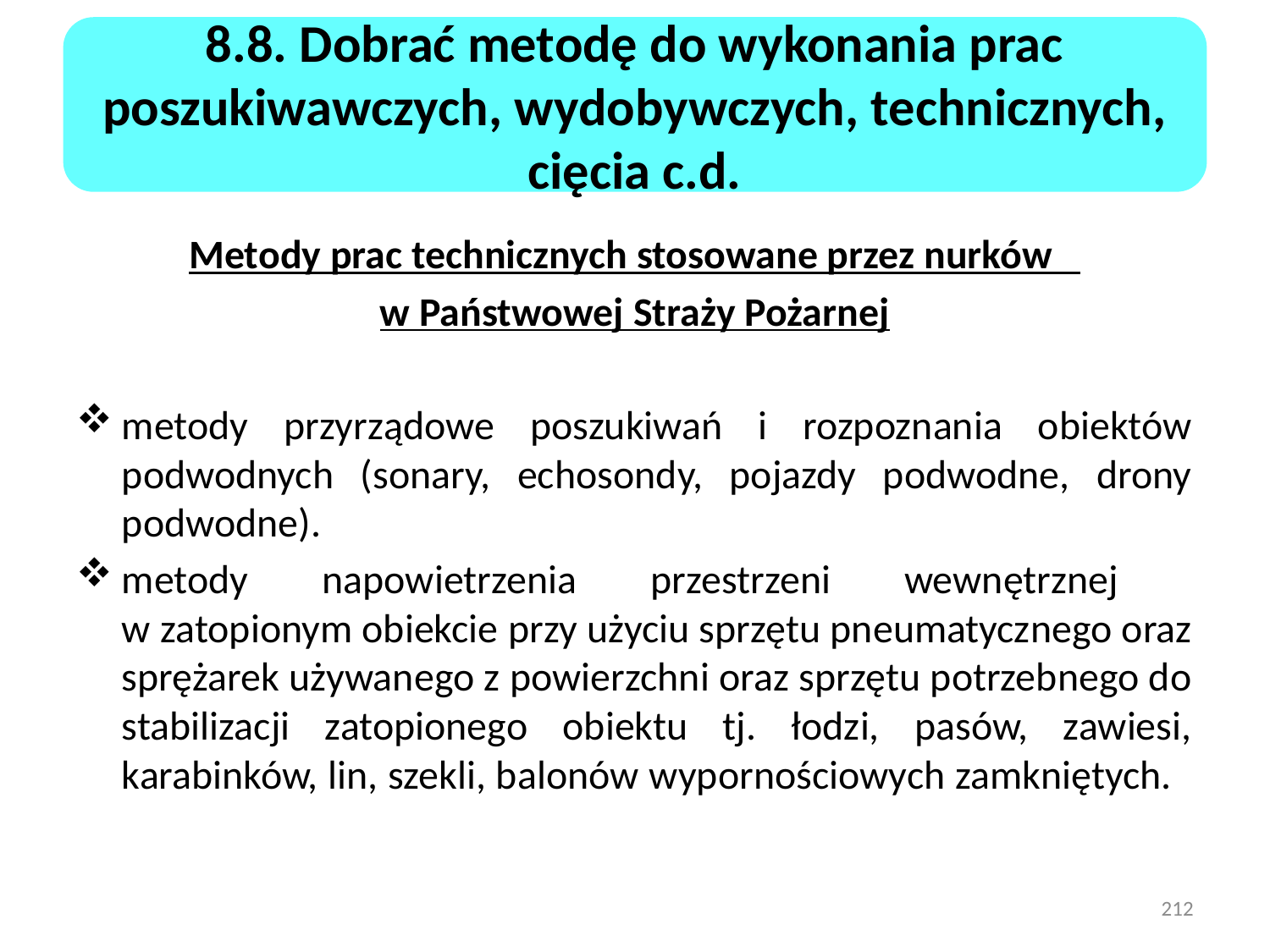

8.8. Dobrać metodę do wykonania prac poszukiwawczych, wydobywczych, technicznych, cięcia c.d.
Metody prac technicznych stosowane przez nurków
w Państwowej Straży Pożarnej

metody przyrządowe poszukiwań i rozpoznania obiektów podwodnych (sonary, echosondy, pojazdy podwodne, drony podwodne).
metody napowietrzenia przestrzeni wewnętrznej
w zatopionym obiekcie przy użyciu sprzętu pneumatycznego oraz sprężarek używanego z powierzchni oraz sprzętu potrzebnego do stabilizacji zatopionego obiektu tj. łodzi, pasów, zawiesi, karabinków, lin, szekli, balonów wypornościowych zamkniętych.

212